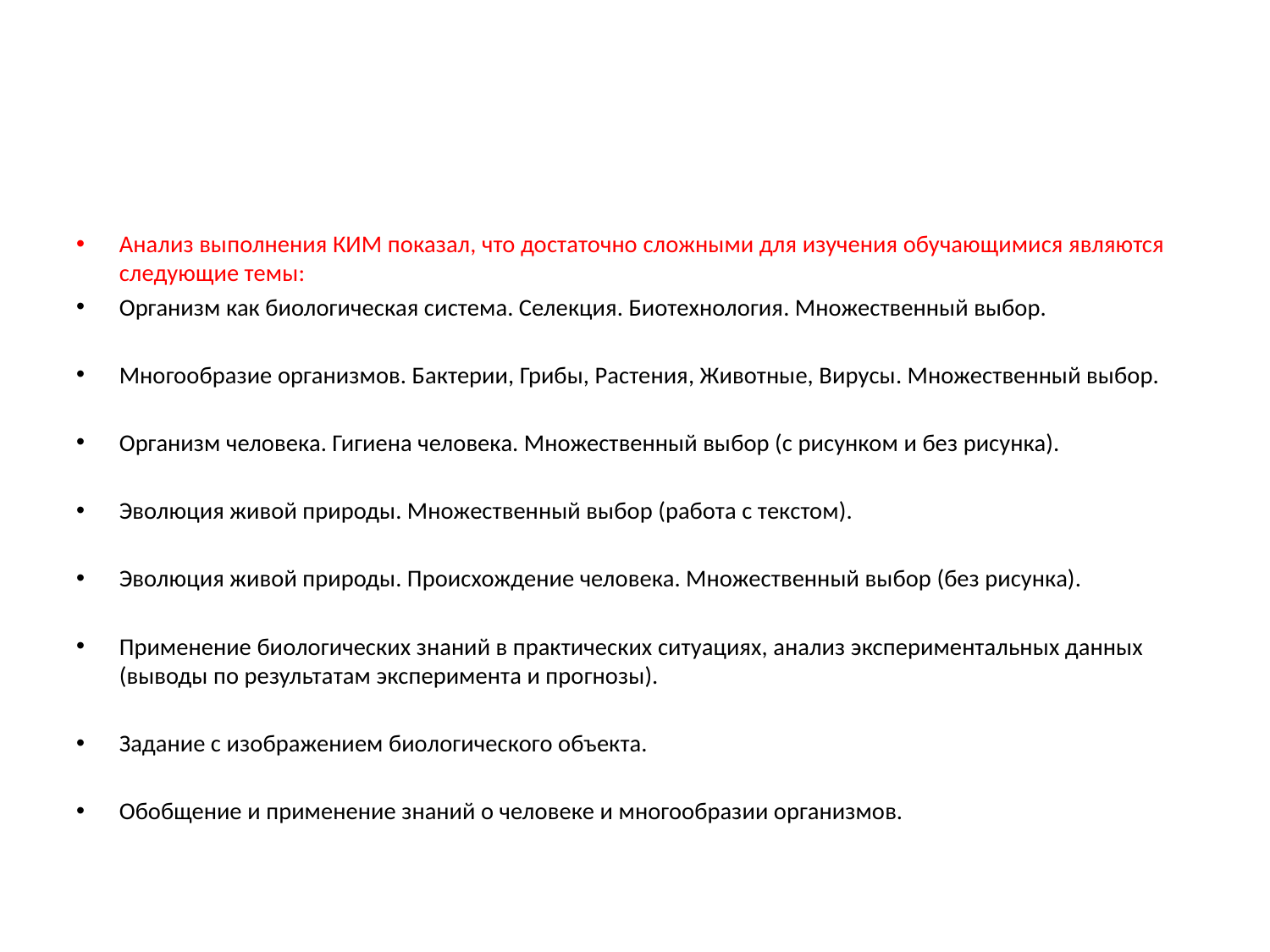

#
Анализ выполнения КИМ показал, что достаточно сложными для изучения обучающимися являются следующие темы:
Организм как биологическая система. Селекция. Биотехнология. Множественный выбор.

Многообразие организмов. Бактерии, Грибы, Растения, Животные, Вирусы. Множественный выбор.

Организм человека. Гигиена человека. Множественный выбор (с рисунком и без рисунка).

Эволюция живой природы. Множественный выбор (работа с текстом).

Эволюция живой природы. Происхождение человека. Множественный выбор (без рисунка).

Применение биологических знаний в практических ситуациях, анализ экспериментальных данных (выводы по результатам эксперимента и прогнозы).

Задание с изображением биологического объекта.

Обобщение и применение знаний о человеке и многообразии организмов.